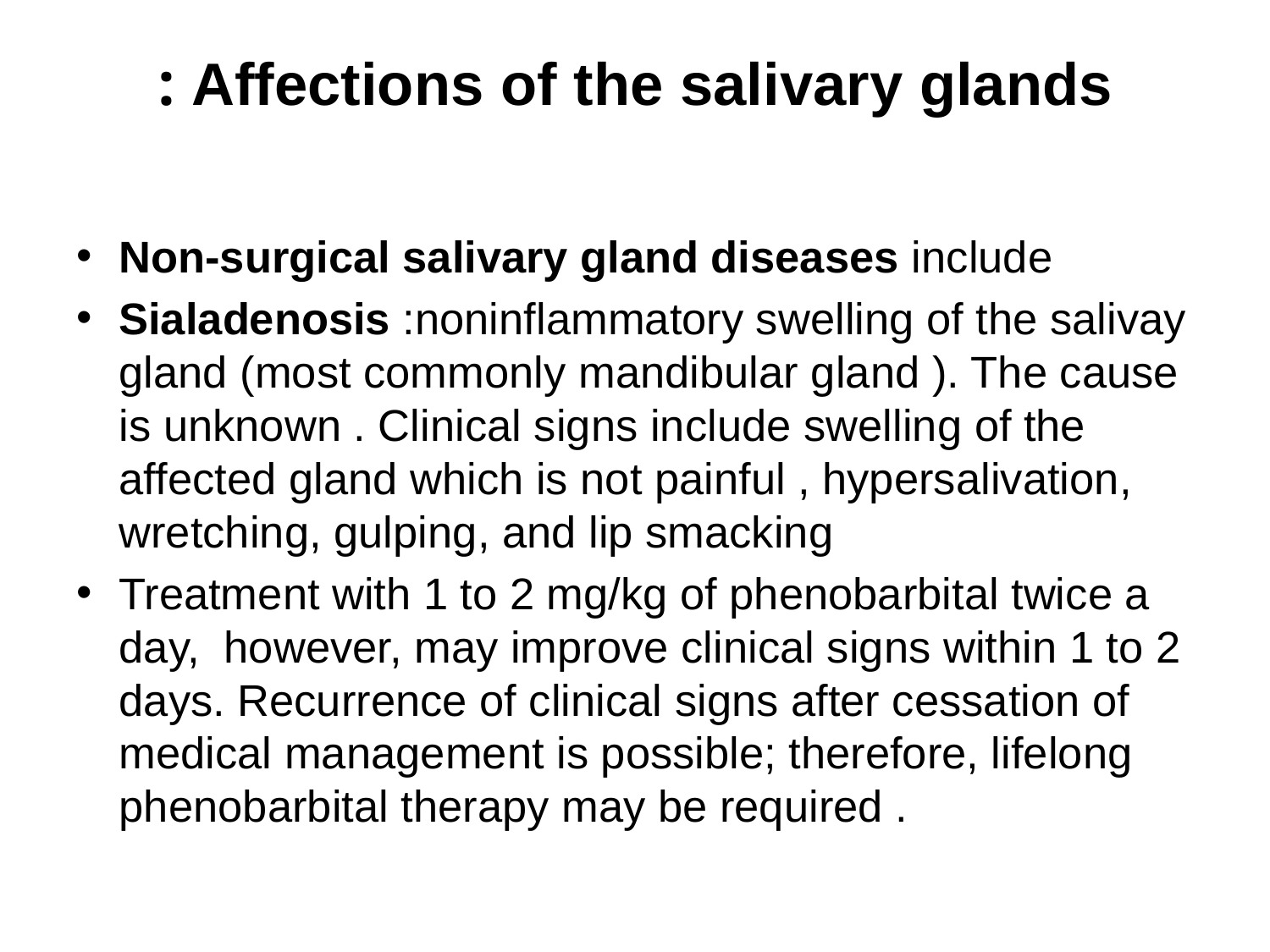

# Affections of the salivary glands :
Non-surgical salivary gland diseases include
Sialadenosis :noninflammatory swelling of the salivay gland (most commonly mandibular gland ). The cause is unknown . Clinical signs include swelling of the affected gland which is not painful , hypersalivation, wretching, gulping, and lip smacking
Treatment with 1 to 2 mg/kg of phenobarbital twice a day,  however, may improve clinical signs within 1 to 2 days. Recurrence of clinical signs after cessation of  medical management is possible; therefore, lifelong phenobarbital therapy may be required .